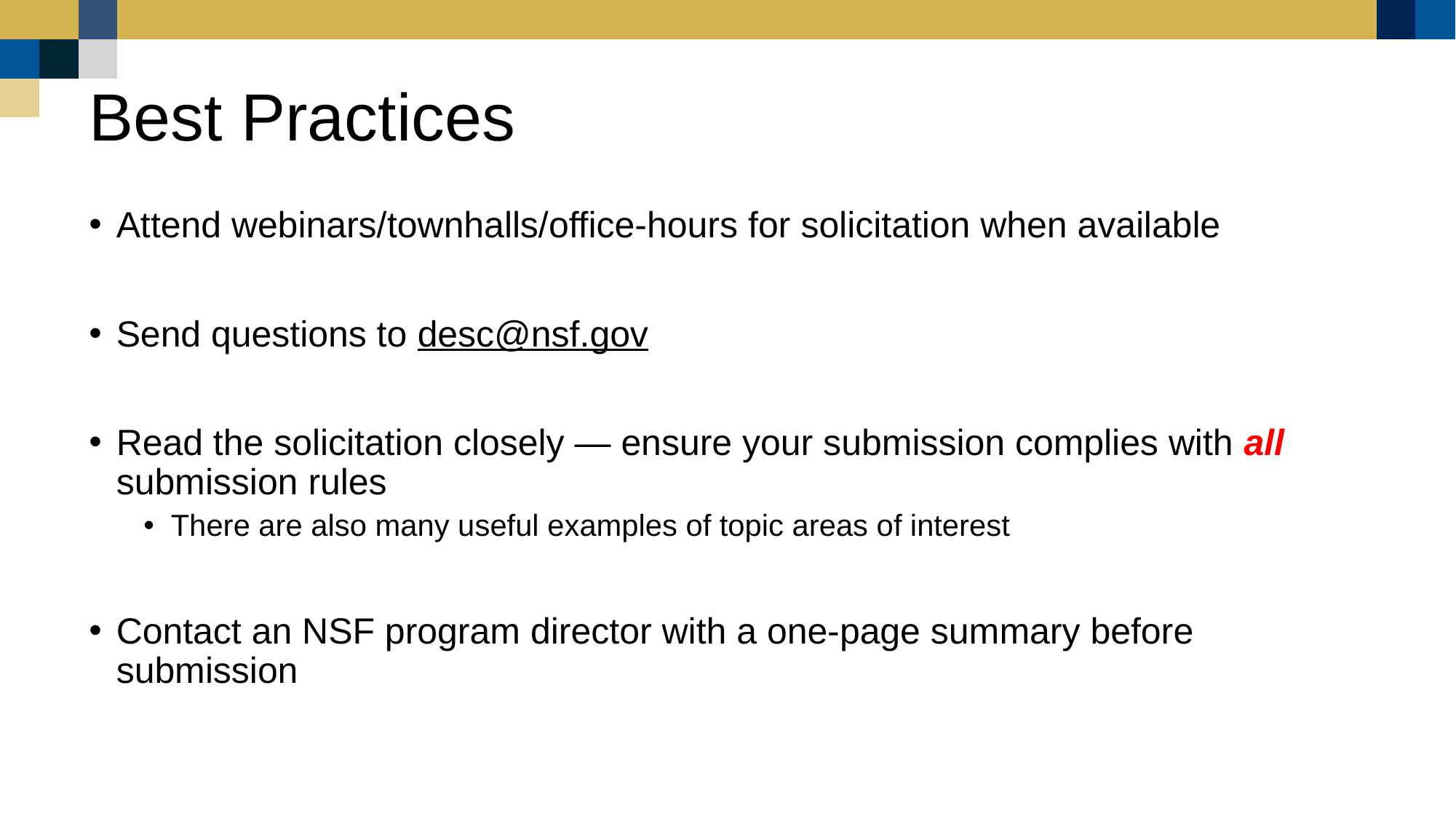

# Best Practices
Attend webinars/townhalls/office-hours for solicitation when available

Send questions to desc@nsf.gov

Read the solicitation closely — ensure your submission complies with all submission rules
There are also many useful examples of topic areas of interest

Contact an NSF program director with a one-page summary before submission